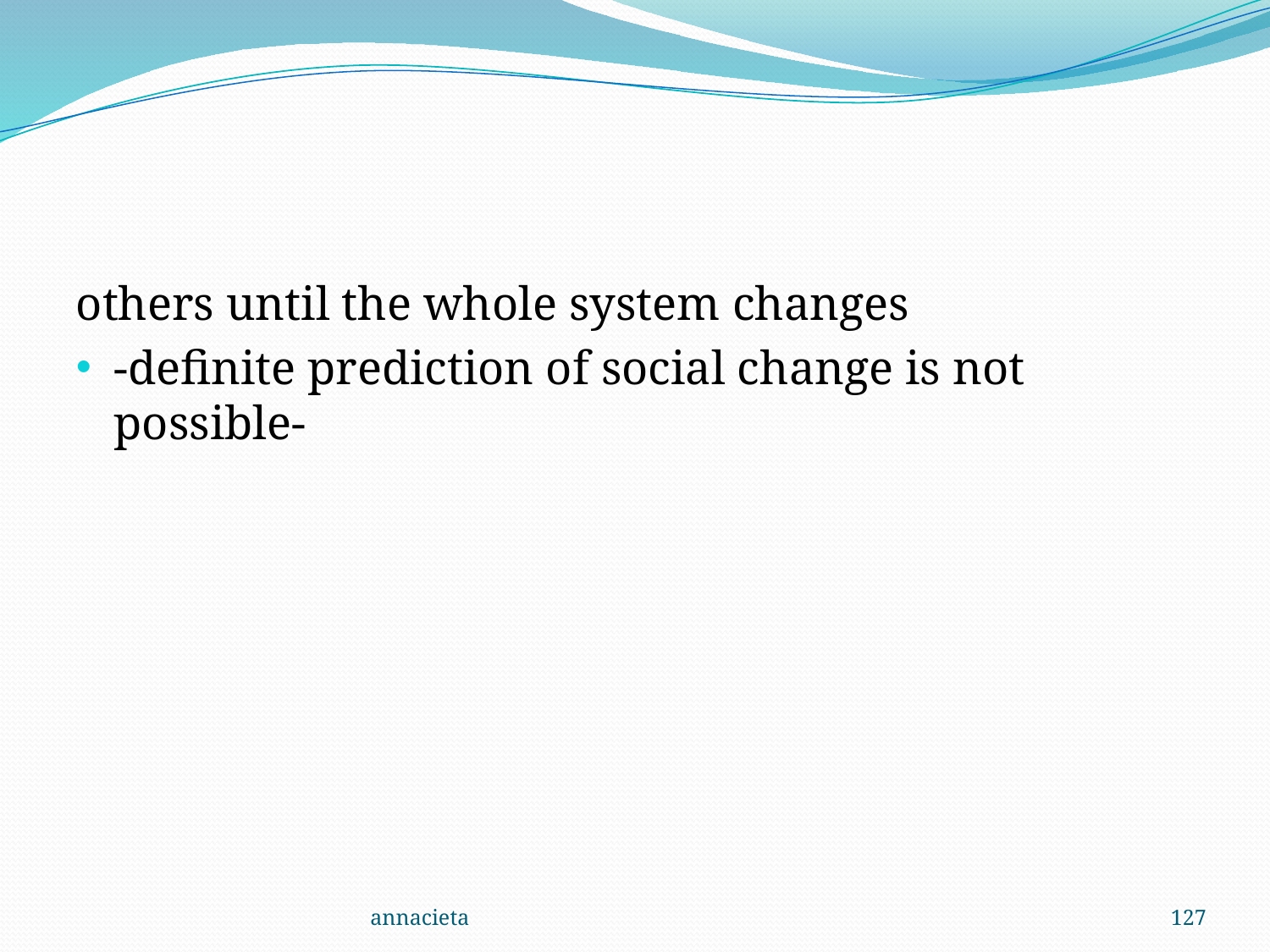

#
others until the whole system changes
-definite prediction of social change is not possible-

annacieta
127